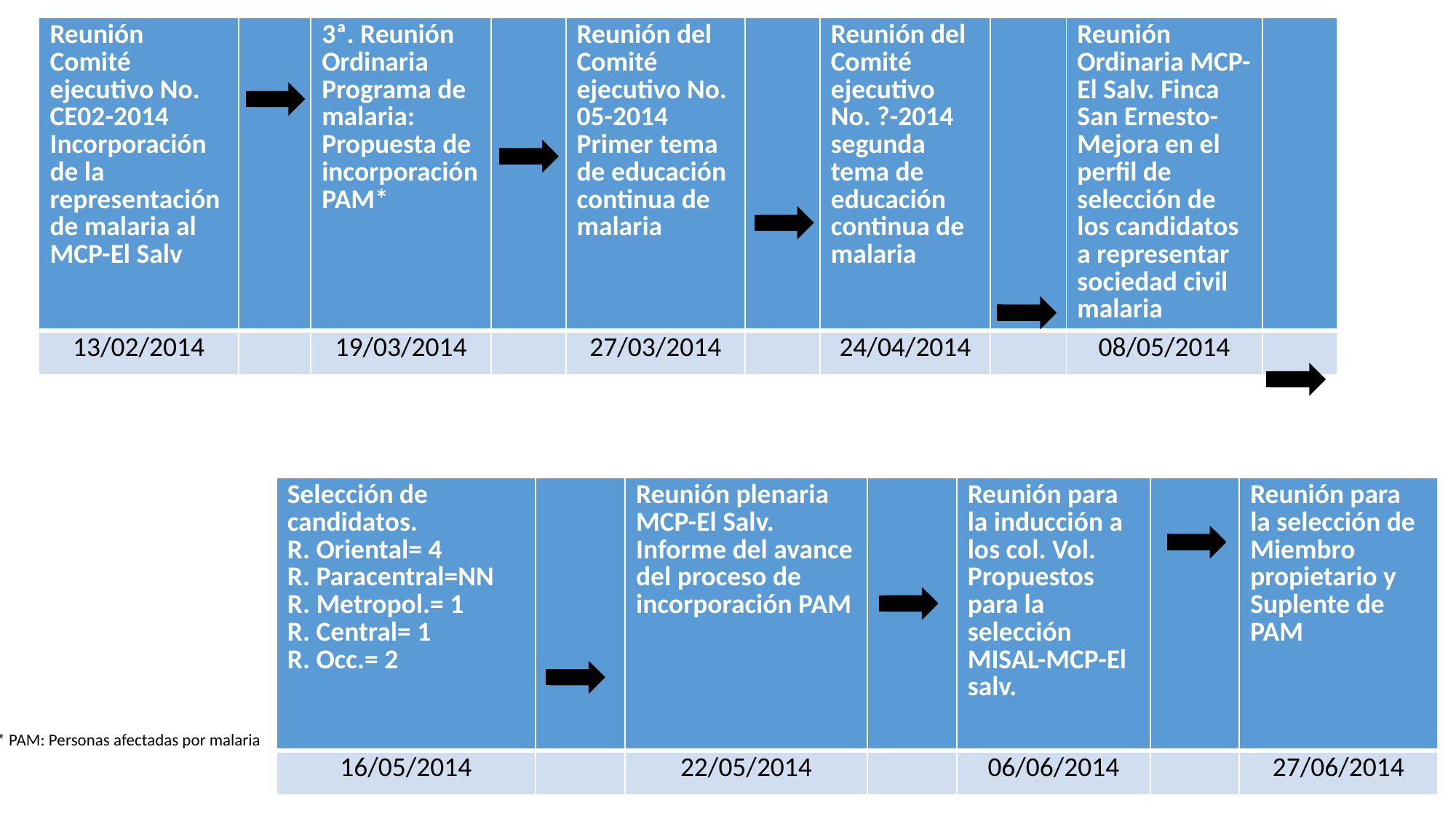

| Reunión Comité ejecutivo No. CE02-2014 Incorporación de la representación de malaria al MCP-El Salv |  | 3ª. Reunión Ordinaria Programa de malaria: Propuesta de incorporación PAM\* |  | Reunión del Comité ejecutivo No. 05-2014 Primer tema de educación continua de malaria |  | Reunión del Comité ejecutivo No. ?-2014 segunda tema de educación continua de malaria |  | Reunión Ordinaria MCP-El Salv. Finca San Ernesto-Mejora en el perfil de selección de los candidatos a representar sociedad civil malaria |  |
| --- | --- | --- | --- | --- | --- | --- | --- | --- | --- |
| 13/02/2014 |  | 19/03/2014 |  | 27/03/2014 |  | 24/04/2014 |  | 08/05/2014 |  |

| Selección de candidatos. R. Oriental= 4 R. Paracentral=NN R. Metropol.= 1 R. Central= 1 R. Occ.= 2 |  | Reunión plenaria MCP-El Salv. Informe del avance del proceso de incorporación PAM |  | Reunión para la inducción a los col. Vol. Propuestos para la selección MISAL-MCP-El salv. |  | Reunión para la selección de Miembro propietario y Suplente de PAM |
| --- | --- | --- | --- | --- | --- | --- |
| 16/05/2014 |  | 22/05/2014 |  | 06/06/2014 |  | 27/06/2014 |

* PAM: Personas afectadas por malaria